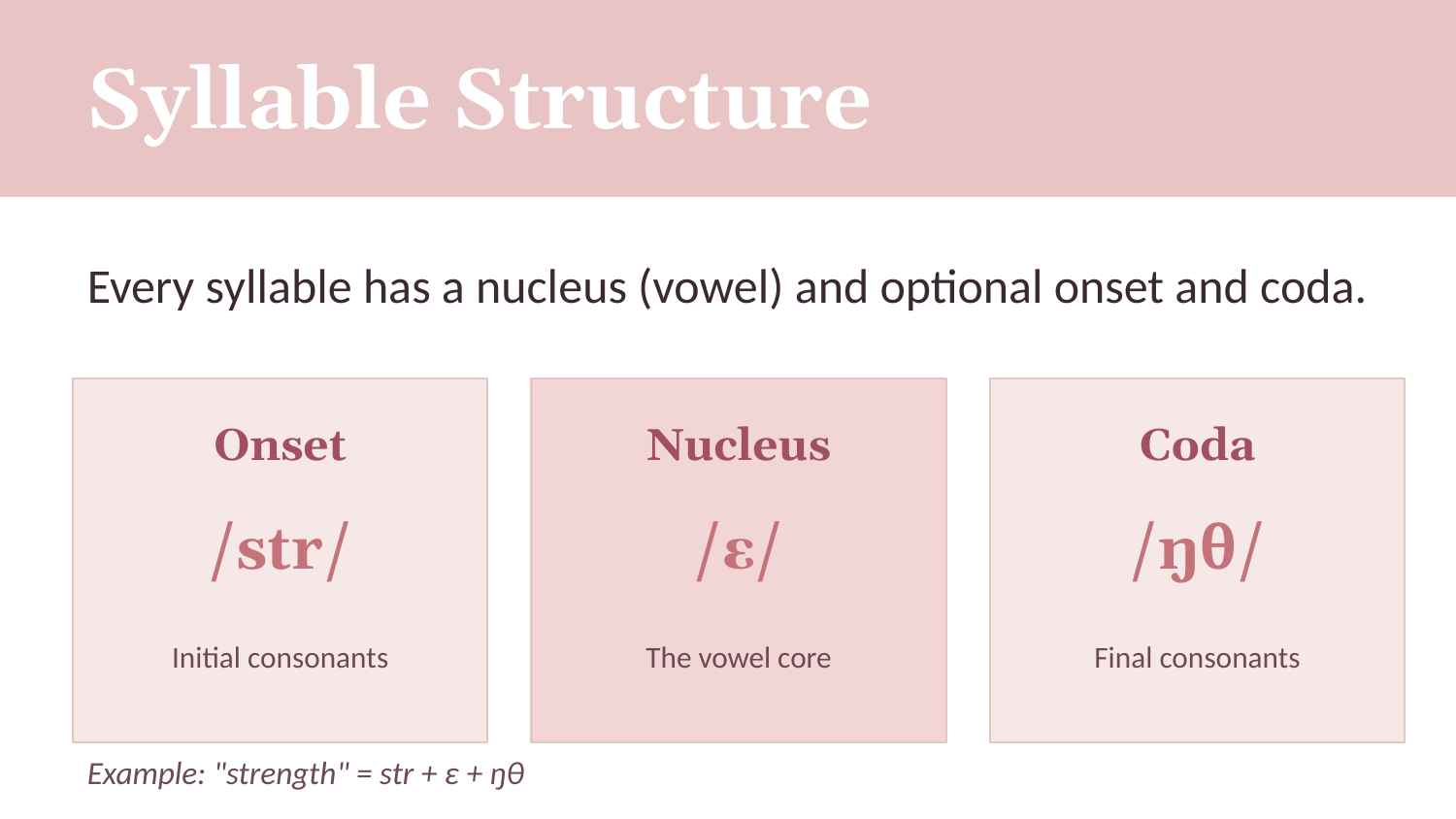

Syllable Structure
Every syllable has a nucleus (vowel) and optional onset and coda.

Onset
Nucleus
Coda
/str/
/ɛ/
/ŋθ/
Initial consonants
The vowel core
Final consonants
Example: "strength" = str + ɛ + ŋθ